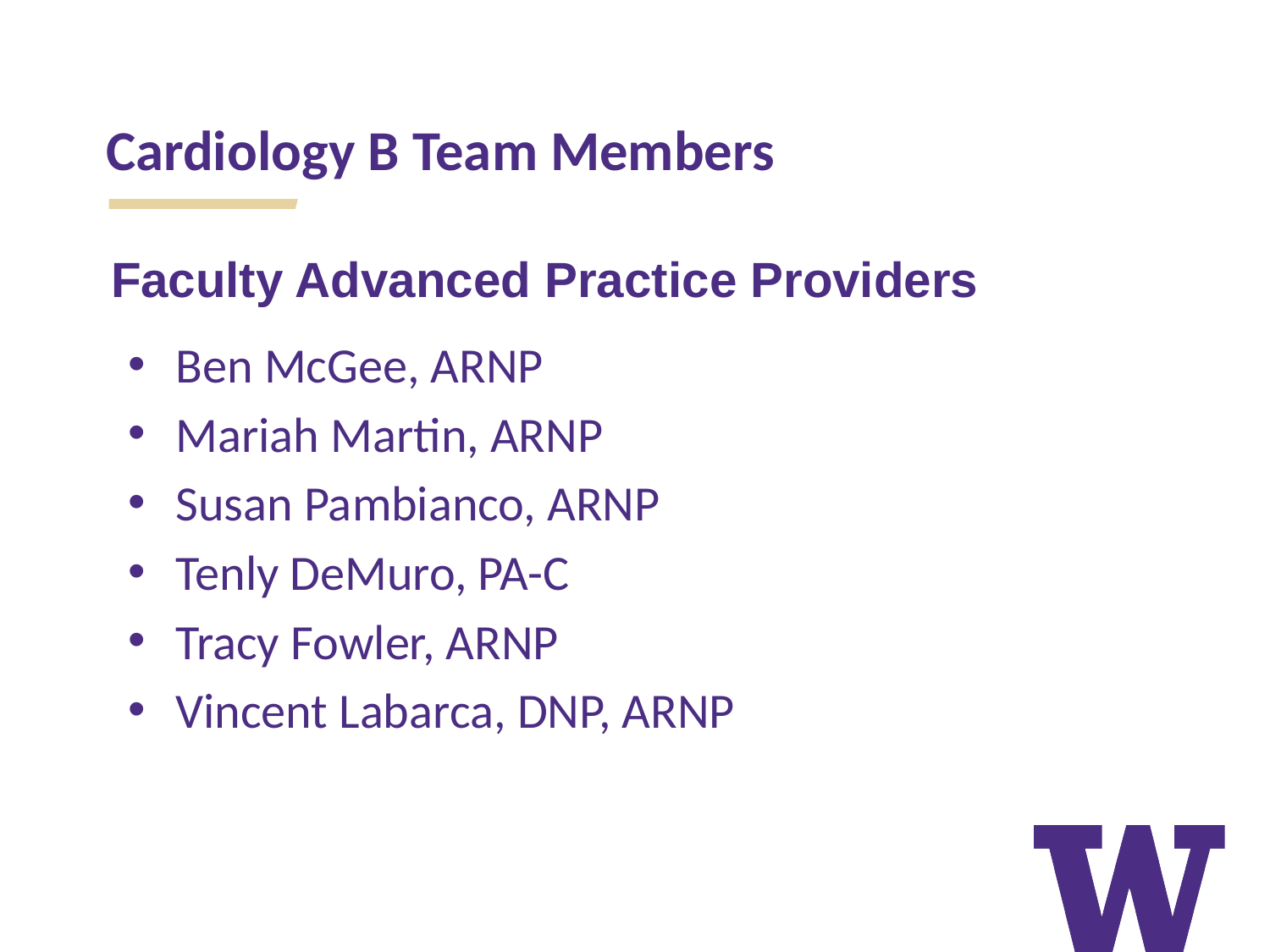

Cardiology B Team Members
Faculty Advanced Practice Providers

Ben McGee, ARNP
Mariah Martin, ARNP
Susan Pambianco, ARNP
Tenly DeMuro, PA-C
Tracy Fowler, ARNP
Vincent Labarca, DNP, ARNP